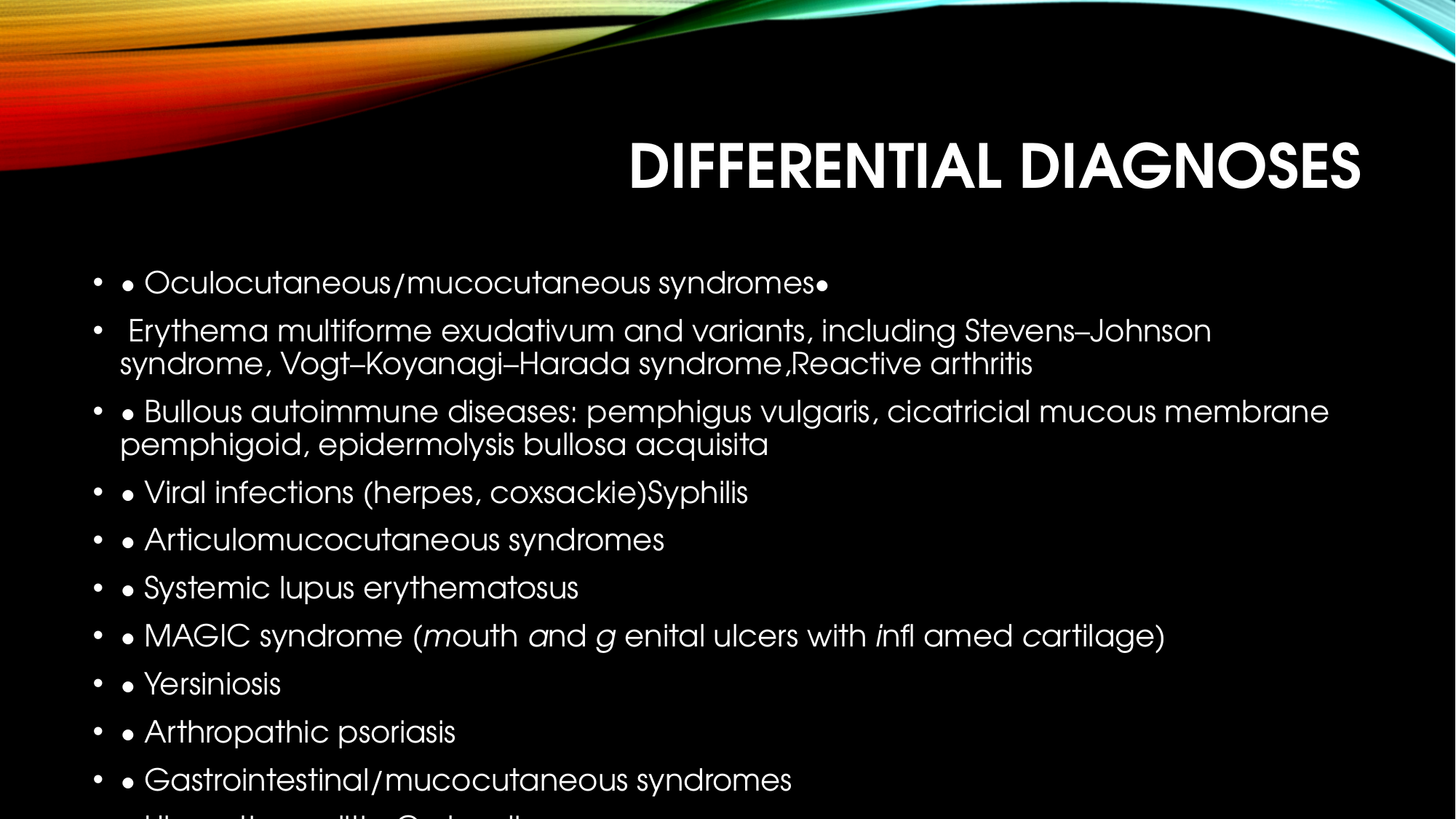

# Differential diagnoses
• Oculocutaneous/mucocutaneous syndromes•
 Erythema multiforme exudativum and variants, including Stevens–Johnson syndrome, Vogt–Koyanagi–Harada syndrome,Reactive arthritis
• Bullous autoimmune diseases: pemphigus vulgaris, cicatricial mucous membrane pemphigoid, epidermolysis bullosa acquisita
• Viral infections (herpes, coxsackie)Syphilis
• Articulomucocutaneous syndromes
• Systemic lupus erythematosus
• MAGIC syndrome (mouth and g enital ulcers with infl amed cartilage)
• Yersiniosis
• Arthropathic psoriasis
• Gastrointestinal/mucocutaneous syndromes
• Ulcerative colitis, Crohn disease
• Tuberculosis
• Bowel‐associated dermatitis–arthritis syndrome
• Aphthae
• Recurrent aphthous stomatitis
• Cyclic neutropenia